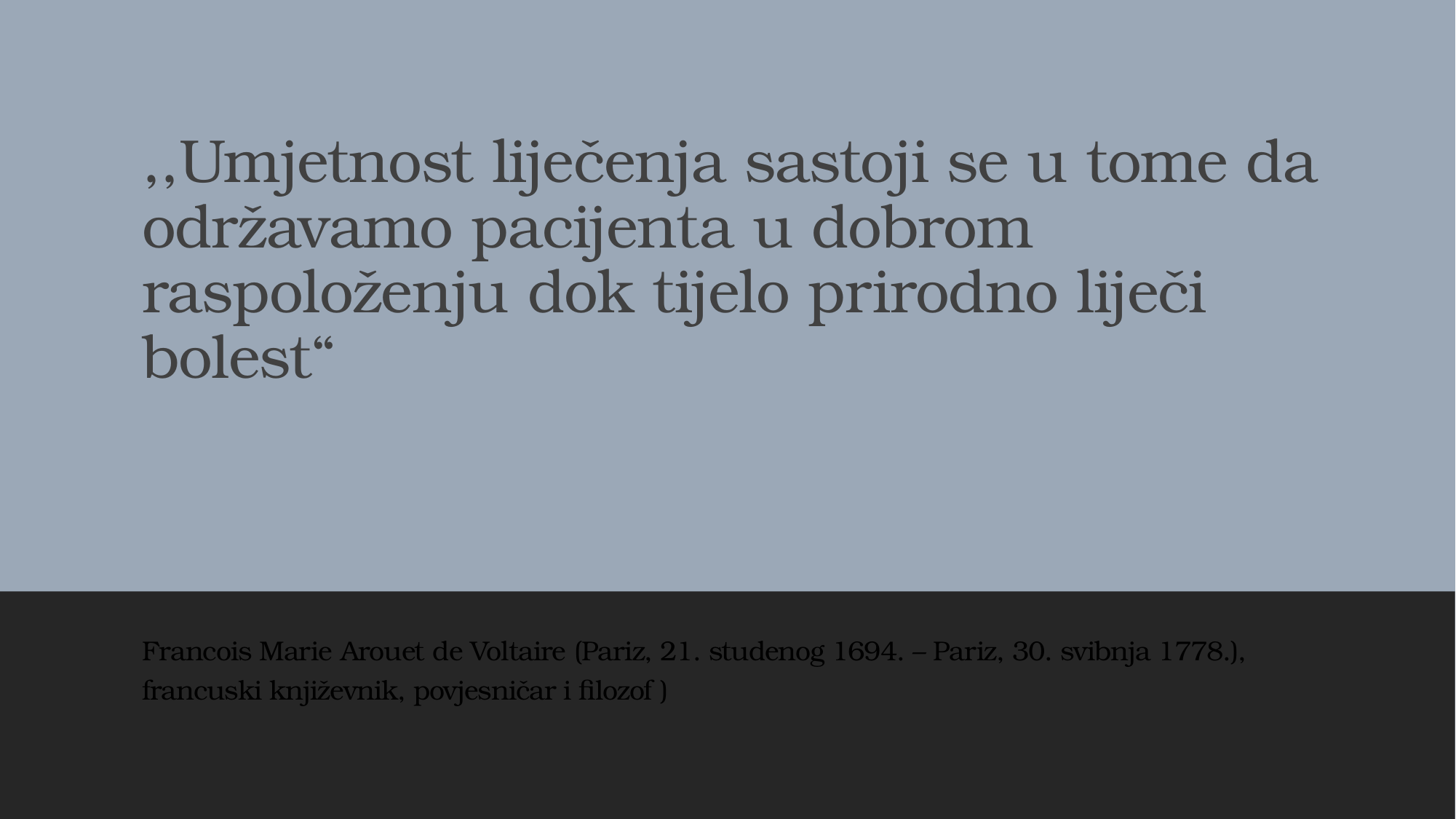

# ,,Umjetnost liječenja sastoji se u tome da održavamo pacijenta u dobrom raspoloženju dok tijelo prirodno liječi bolest“

Francois Marie Arouet de Voltaire (Pariz, 21. studenog 1694. – Pariz, 30. svibnja 1778.), francuski književnik, povjesničar i filozof )